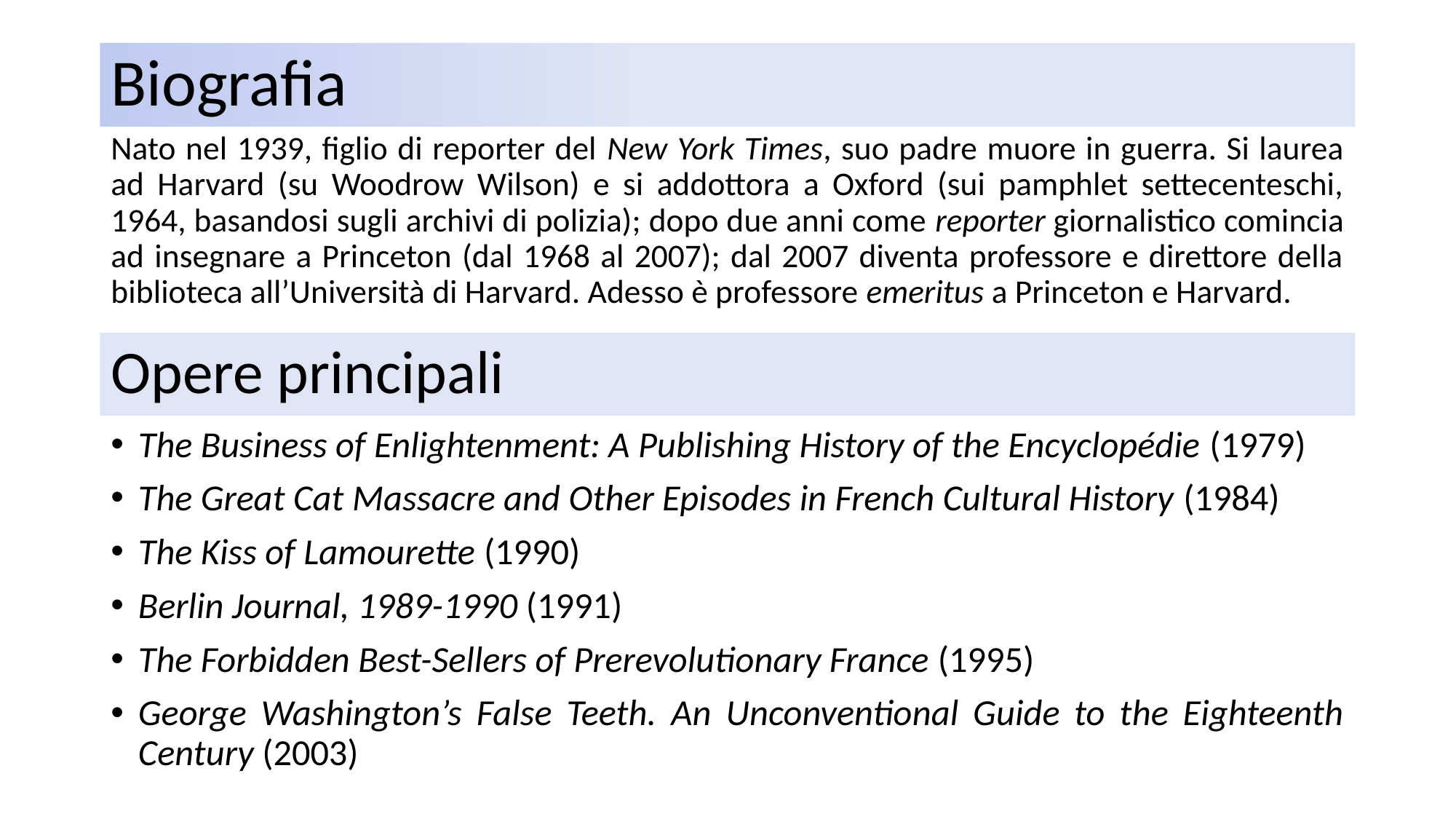

# Biografia
Nato nel 1939, figlio di reporter del New York Times, suo padre muore in guerra. Si laurea ad Harvard (su Woodrow Wilson) e si addottora a Oxford (sui pamphlet settecenteschi, 1964, basandosi sugli archivi di polizia); dopo due anni come reporter giornalistico comincia ad insegnare a Princeton (dal 1968 al 2007); dal 2007 diventa professore e direttore della biblioteca all’Università di Harvard. Adesso è professore emeritus a Princeton e Harvard.
Opere principali
The Business of Enlightenment: A Publishing History of the Encyclopédie (1979)
The Great Cat Massacre and Other Episodes in French Cultural History (1984)
The Kiss of Lamourette (1990)
Berlin Journal, 1989-1990 (1991)
The Forbidden Best-Sellers of Prerevolutionary France (1995)
George Washington’s False Teeth. An Unconventional Guide to the Eighteenth Century (2003)